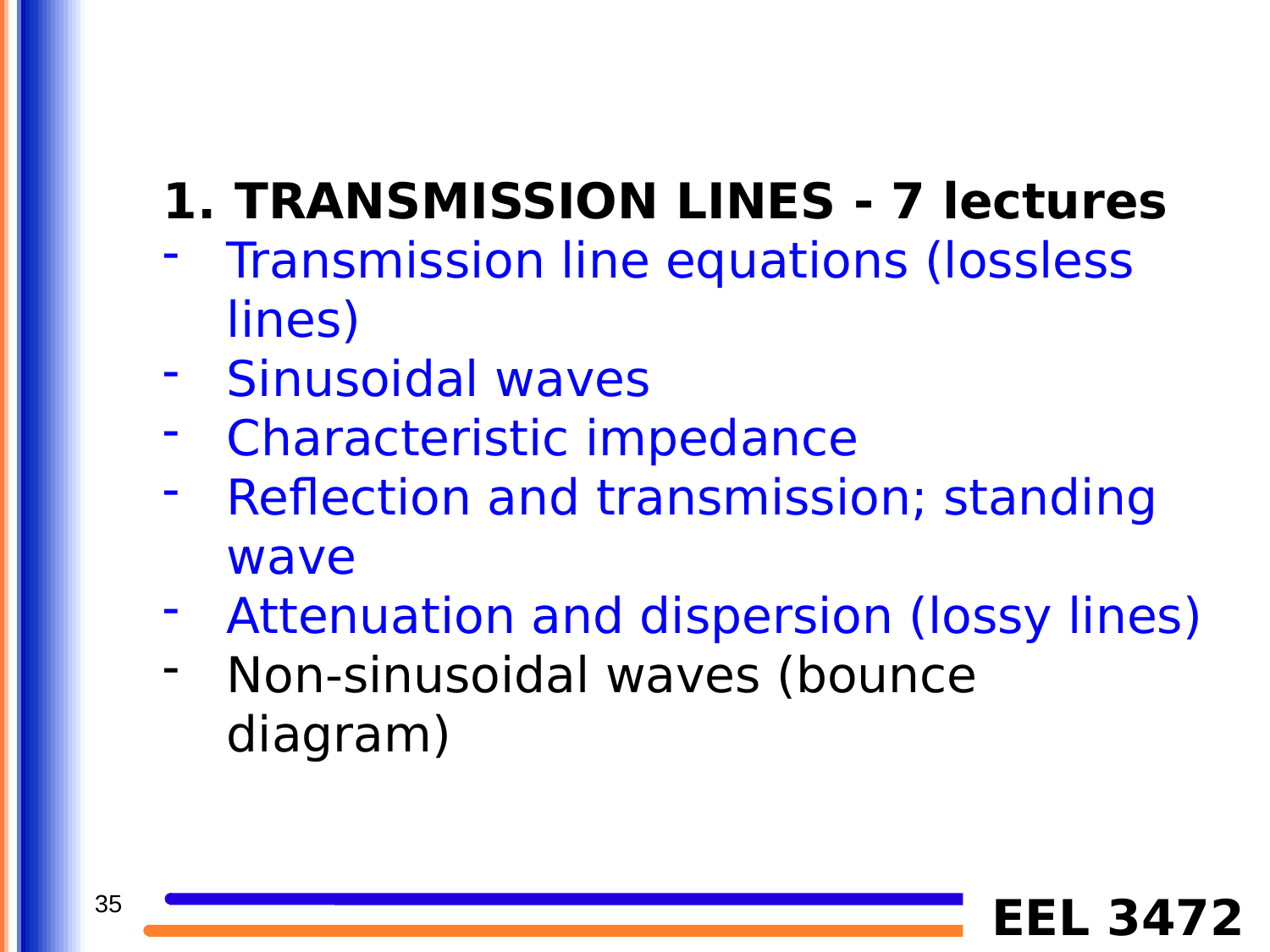

TRANSMISSION LINES - 7 lectures
Transmission line equations (lossless lines)
Sinusoidal waves
Characteristic impedance
Reflection and transmission; standing wave
Attenuation and dispersion (lossy lines)
Non-sinusoidal waves (bounce diagram)
35